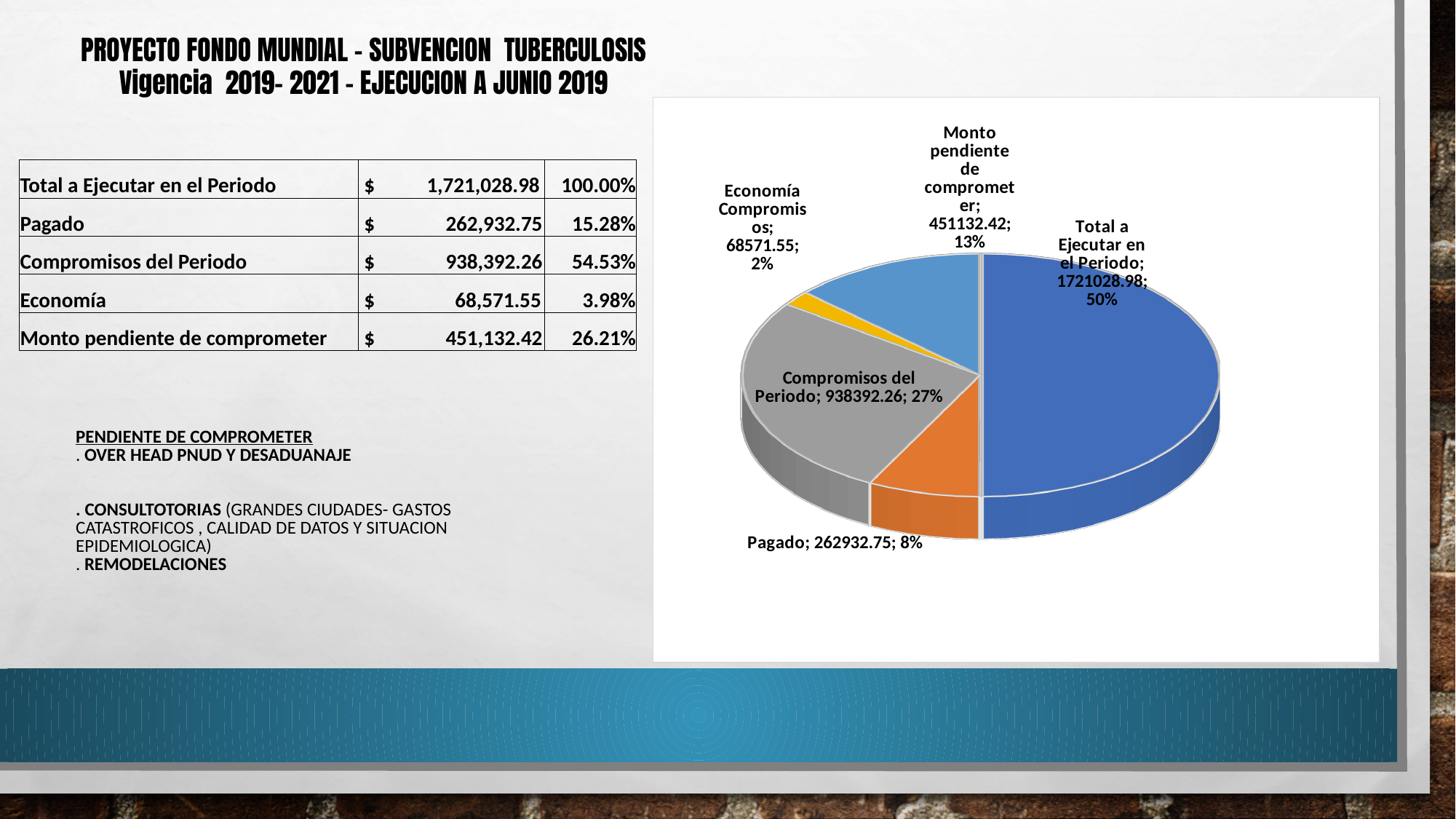

PROYECTO FONDO MUNDIAL – SUBVENCION  TUBERCULOSIS
Vigencia  2019- 2021 – EJECUCION A JUNIO 2019
|  |  |  |  |
| --- | --- | --- | --- |
|  |  |  |  |
|  |  |  |  |
|  |  |  |  |
| Total a Ejecutar en el Periodo | $ 1,721,028.98 | 100.00% | 100.00% |
| Pagado | $ 262,932.75 | 15.28% | 15.28% |
| Compromisos del Periodo | $ 938,392.26 | 54.53% | 54.53% |
| Economía | $ 68,571.55 | 3.98% | 3.98% |
| Monto pendiente de comprometer | $ 451,132.42 | 26.21% | 26.21% |

[unsupported chart]

| PENDIENTE DE COMPROMETER . OVER HEAD PNUD Y DESADUANAJE |
| --- |
| . CONSULTOTORIAS (GRANDES CIUDADES- GASTOS CATASTROFICOS , CALIDAD DE DATOS Y SITUACION EPIDEMIOLOGICA) . REMODELACIONES |